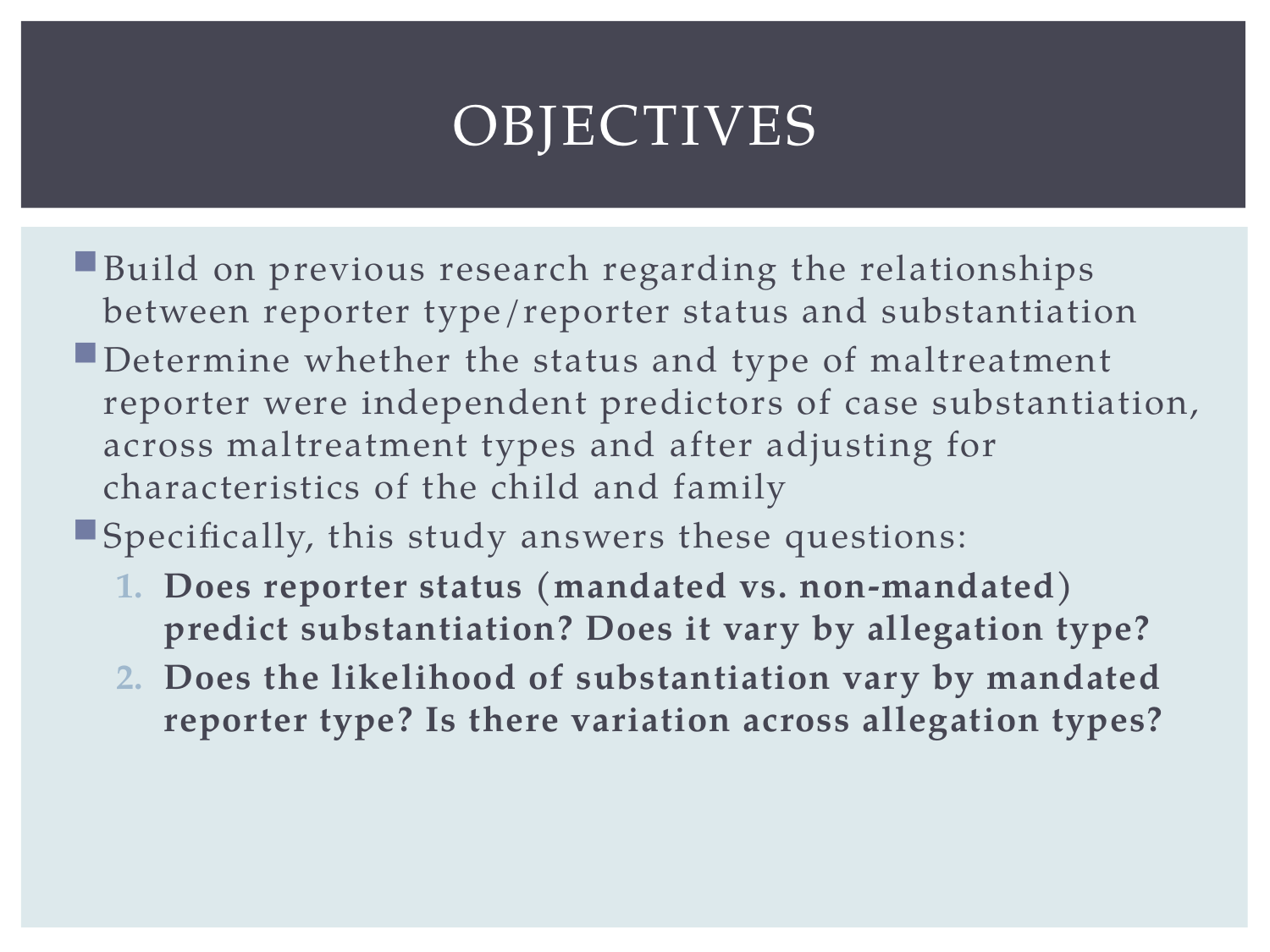

# Objectives
Build on previous research regarding the relationships between reporter type/reporter status and substantiation
Determine whether the status and type of maltreatment reporter were independent predictors of case substantiation, across maltreatment types and after adjusting for characteristics of the child and family
Specifically, this study answers these questions:
Does reporter status (mandated vs. non-mandated) predict substantiation? Does it vary by allegation type?
Does the likelihood of substantiation vary by mandated reporter type? Is there variation across allegation types?